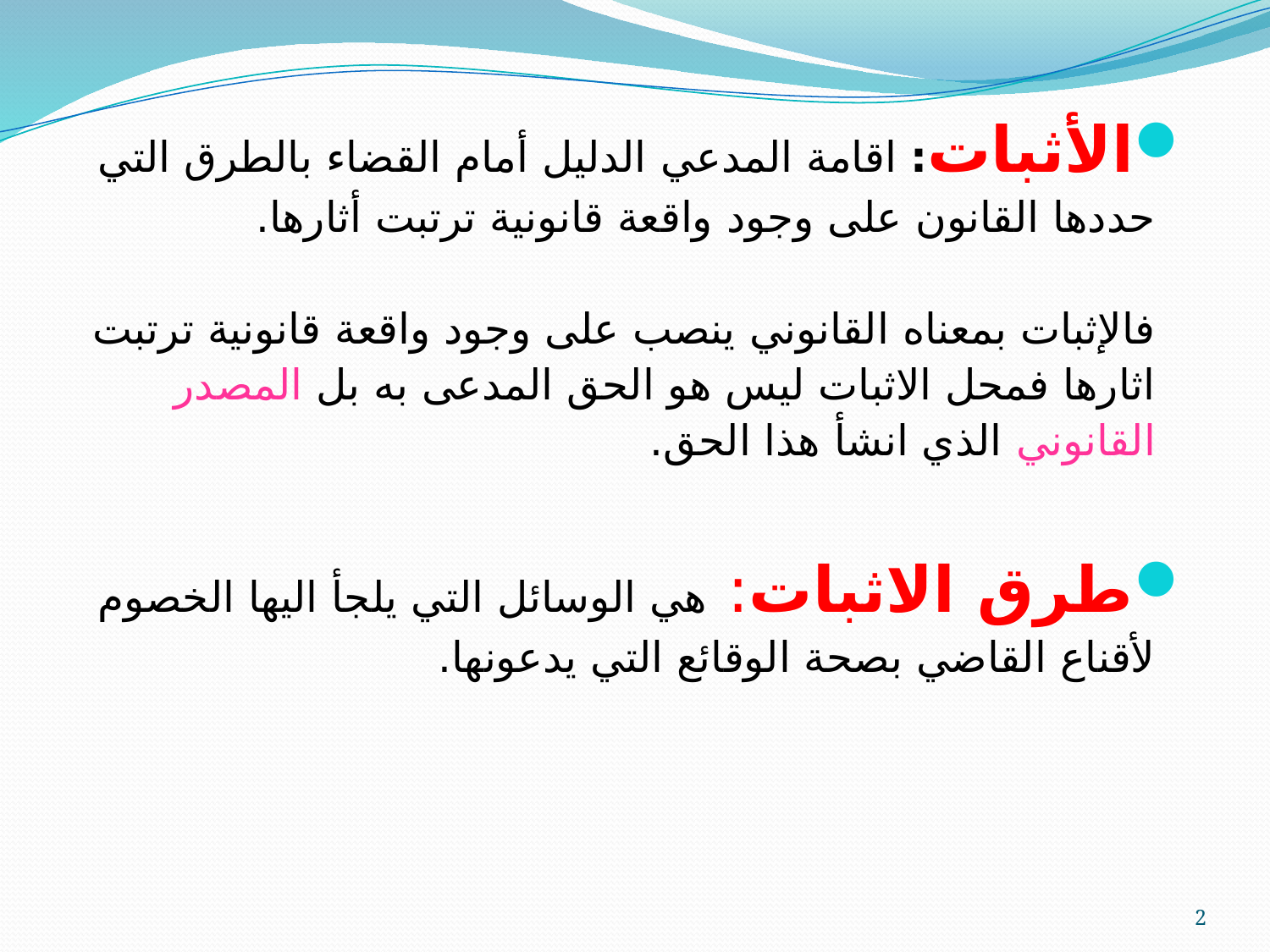

الأثبات: اقامة المدعي الدليل أمام القضاء بالطرق التي حددها القانون على وجود واقعة قانونية ترتبت أثارها.
فالإثبات بمعناه القانوني ينصب على وجود واقعة قانونية ترتبت اثارها فمحل الاثبات ليس هو الحق المدعى به بل المصدر القانوني الذي انشأ هذا الحق.

طرق الاثبات: هي الوسائل التي يلجأ اليها الخصوم لأقناع القاضي بصحة الوقائع التي يدعونها.

2